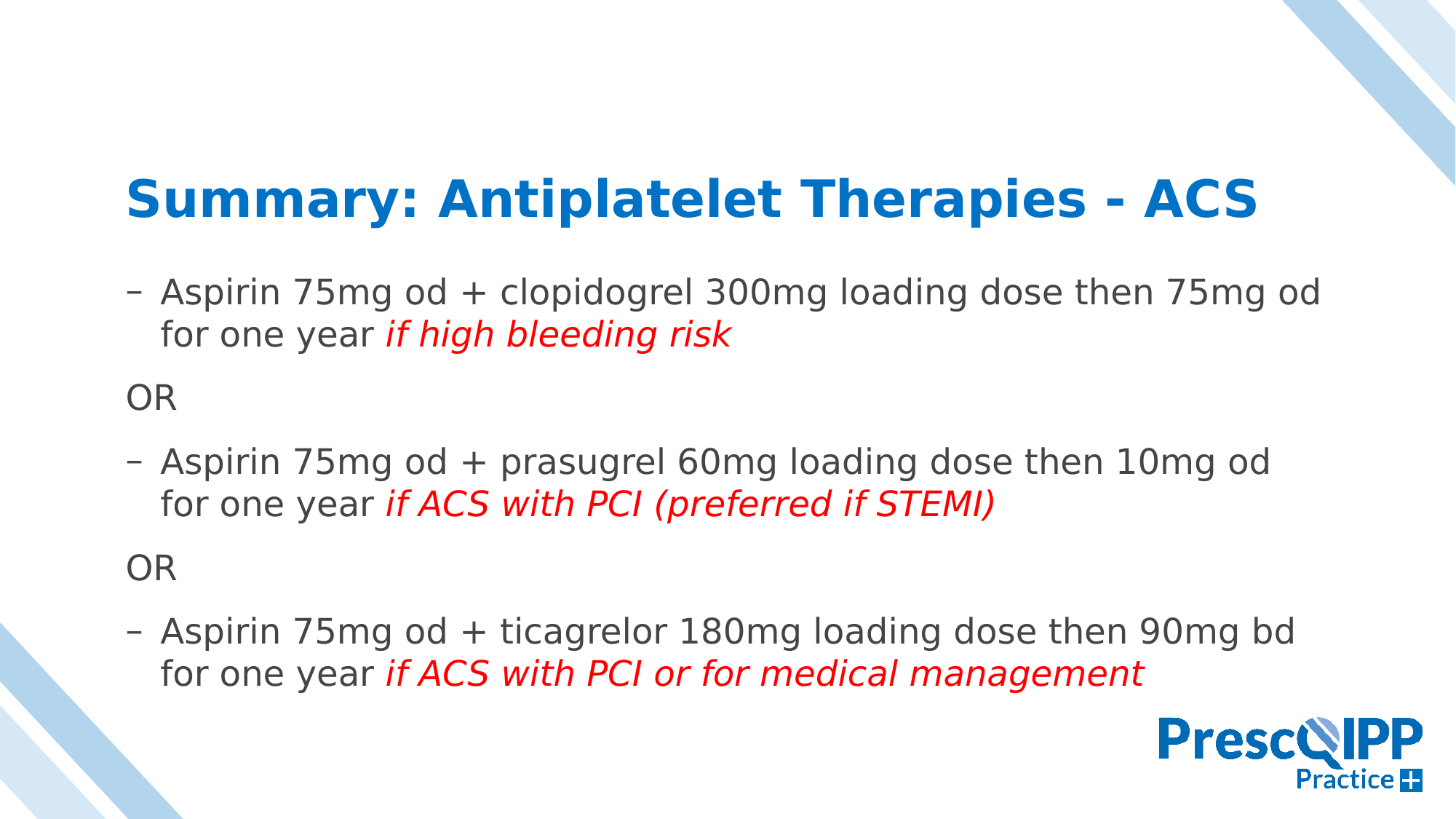

# Summary: Antiplatelet Therapies - ACS
Aspirin 75mg od + clopidogrel 300mg loading dose then 75mg od for one year if high bleeding risk
OR
Aspirin 75mg od + prasugrel 60mg loading dose then 10mg od for one year if ACS with PCI (preferred if STEMI)
OR
Aspirin 75mg od + ticagrelor 180mg loading dose then 90mg bd for one year if ACS with PCI or for medical management